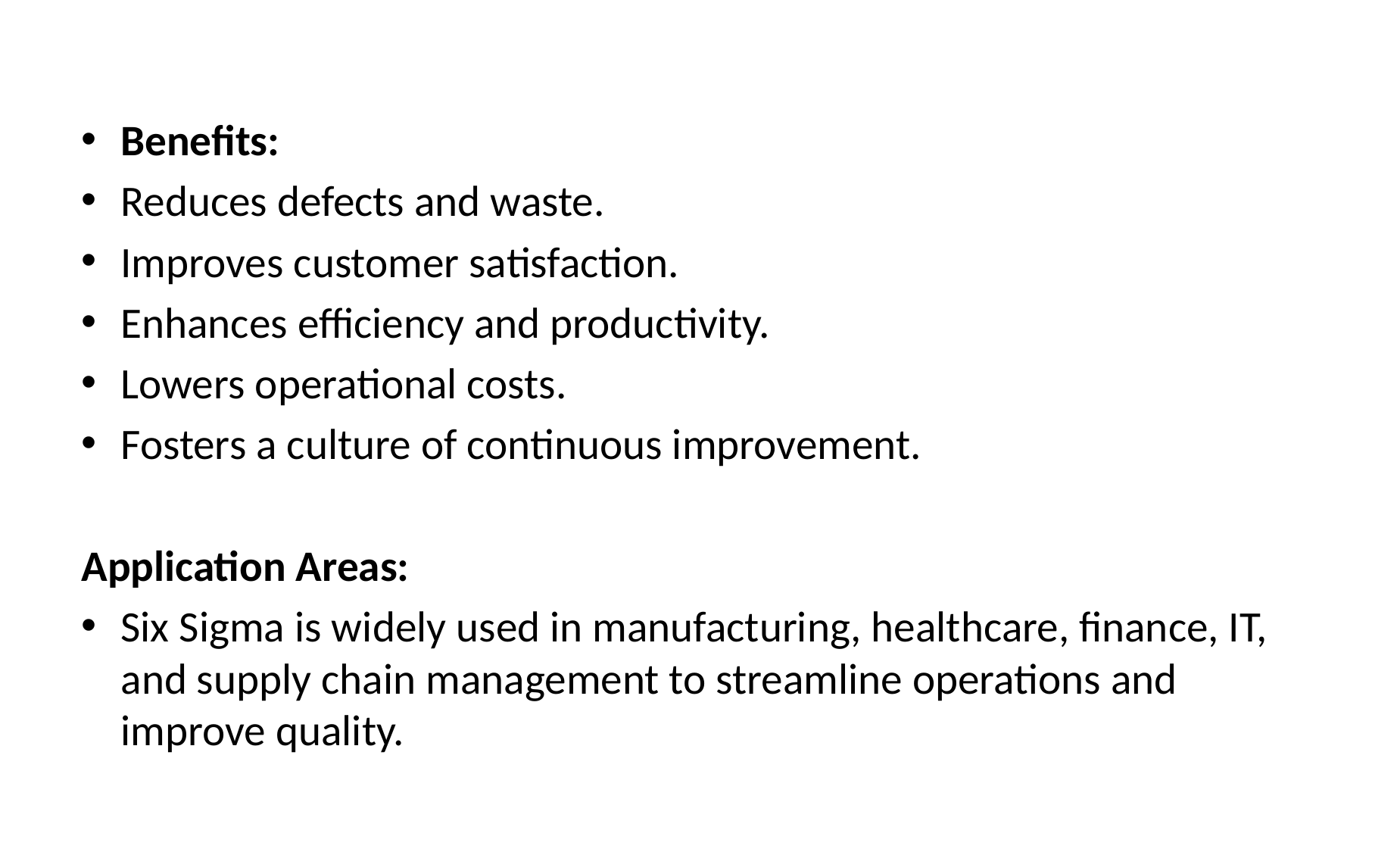

Benefits:
Reduces defects and waste.
Improves customer satisfaction.
Enhances efficiency and productivity.
Lowers operational costs.
Fosters a culture of continuous improvement.

Application Areas:
Six Sigma is widely used in manufacturing, healthcare, finance, IT, and supply chain management to streamline operations and improve quality.